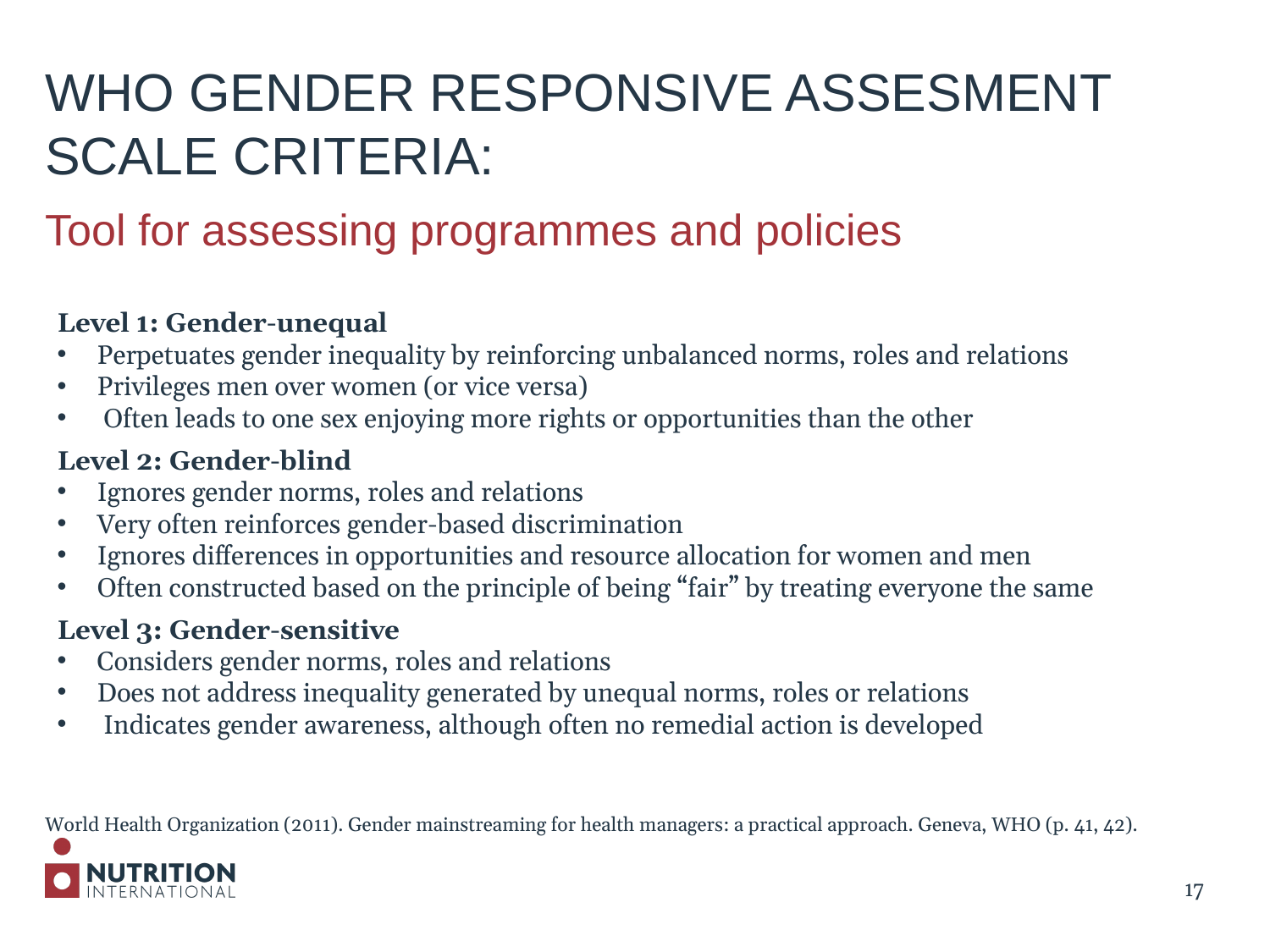

# WHO GENDER RESPONSIVE ASSESMENT SCALE CRITERIA:
Tool for assessing programmes and policies
Level 1: Gender-unequal
Perpetuates gender inequality by reinforcing unbalanced norms, roles and relations
Privileges men over women (or vice versa)
 Often leads to one sex enjoying more rights or opportunities than the other
Level 2: Gender-blind
Ignores gender norms, roles and relations
Very often reinforces gender-based discrimination
Ignores differences in opportunities and resource allocation for women and men
Often constructed based on the principle of being “fair” by treating everyone the same
Level 3: Gender-sensitive
Considers gender norms, roles and relations
Does not address inequality generated by unequal norms, roles or relations
 Indicates gender awareness, although often no remedial action is developed
World Health Organization (2011). Gender mainstreaming for health managers: a practical approach. Geneva, WHO (p. 41, 42).